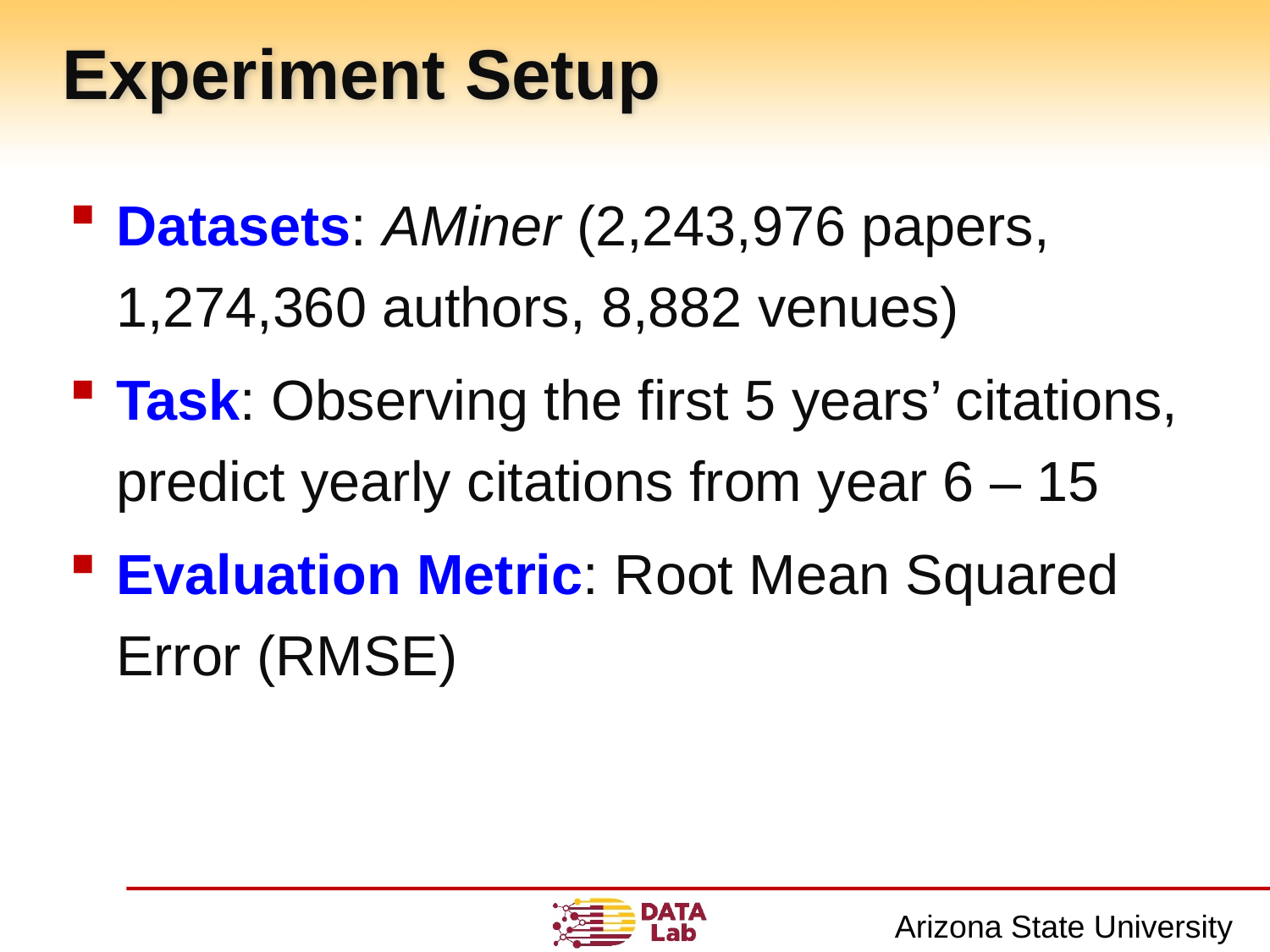

# Experiment Setup
Datasets: AMiner (2,243,976 papers, 1,274,360 authors, 8,882 venues)
Task: Observing the first 5 years’ citations, predict yearly citations from year 6 – 15
Evaluation Metric: Root Mean Squared Error (RMSE)